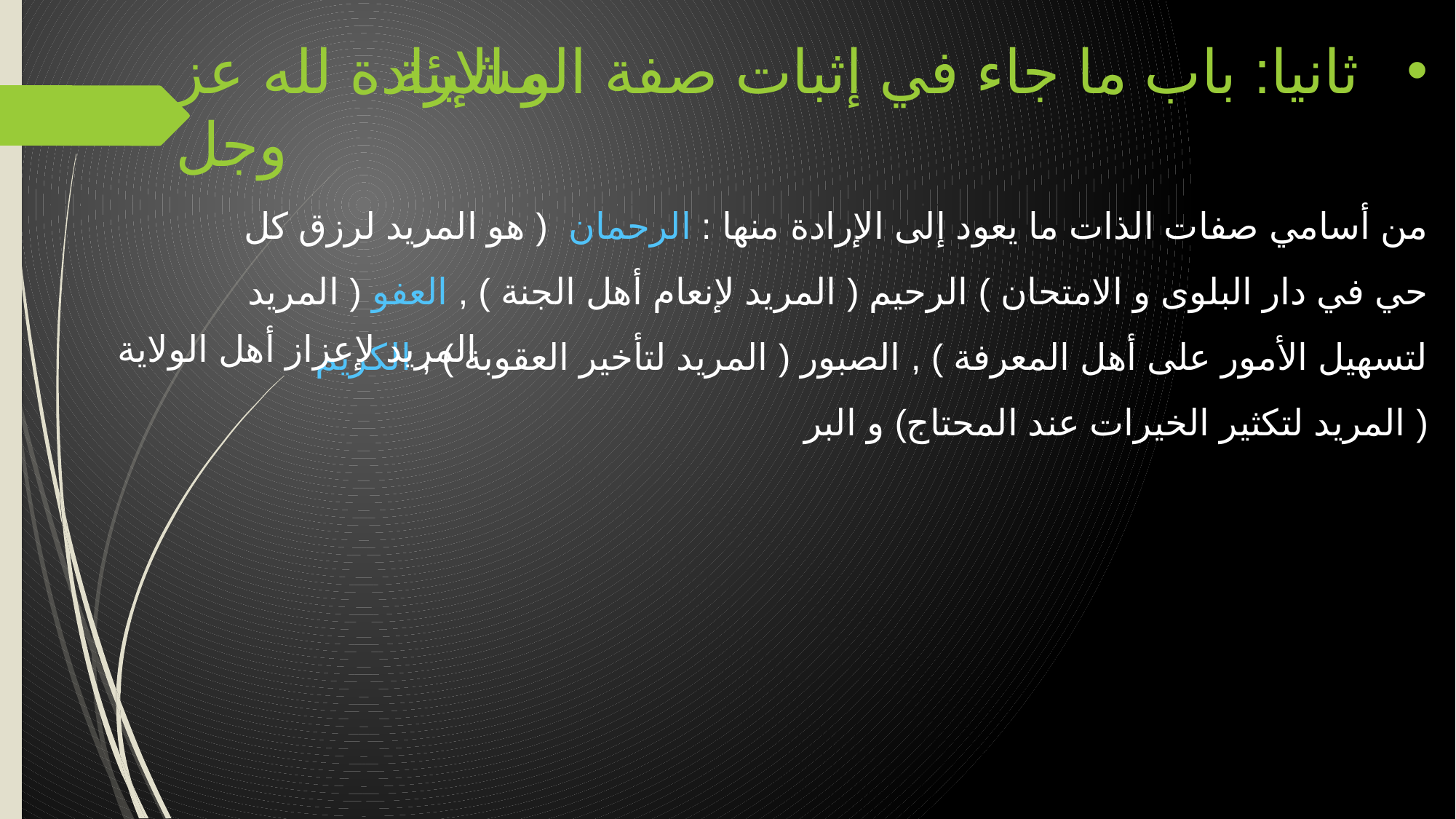

ثانيا: باب ما جاء في إثبات صفة المشيئة
و الإرادة لله عز وجل
من أسامي صفات الذات ما يعود إلى الإرادة منها : الرحمان  ( هو المريد لرزق كل حي في دار البلوى و الامتحان ) الرحيم ( المريد لإنعام أهل الجنة ) , العفو ( المريد لتسهيل الأمور على أهل المعرفة ) , الصبور ( المريد لتأخير العقوبة ) , الكريم ( المريد لتكثير الخيرات عند المحتاج) و البر

المريد لإعزاز أهل الولاية